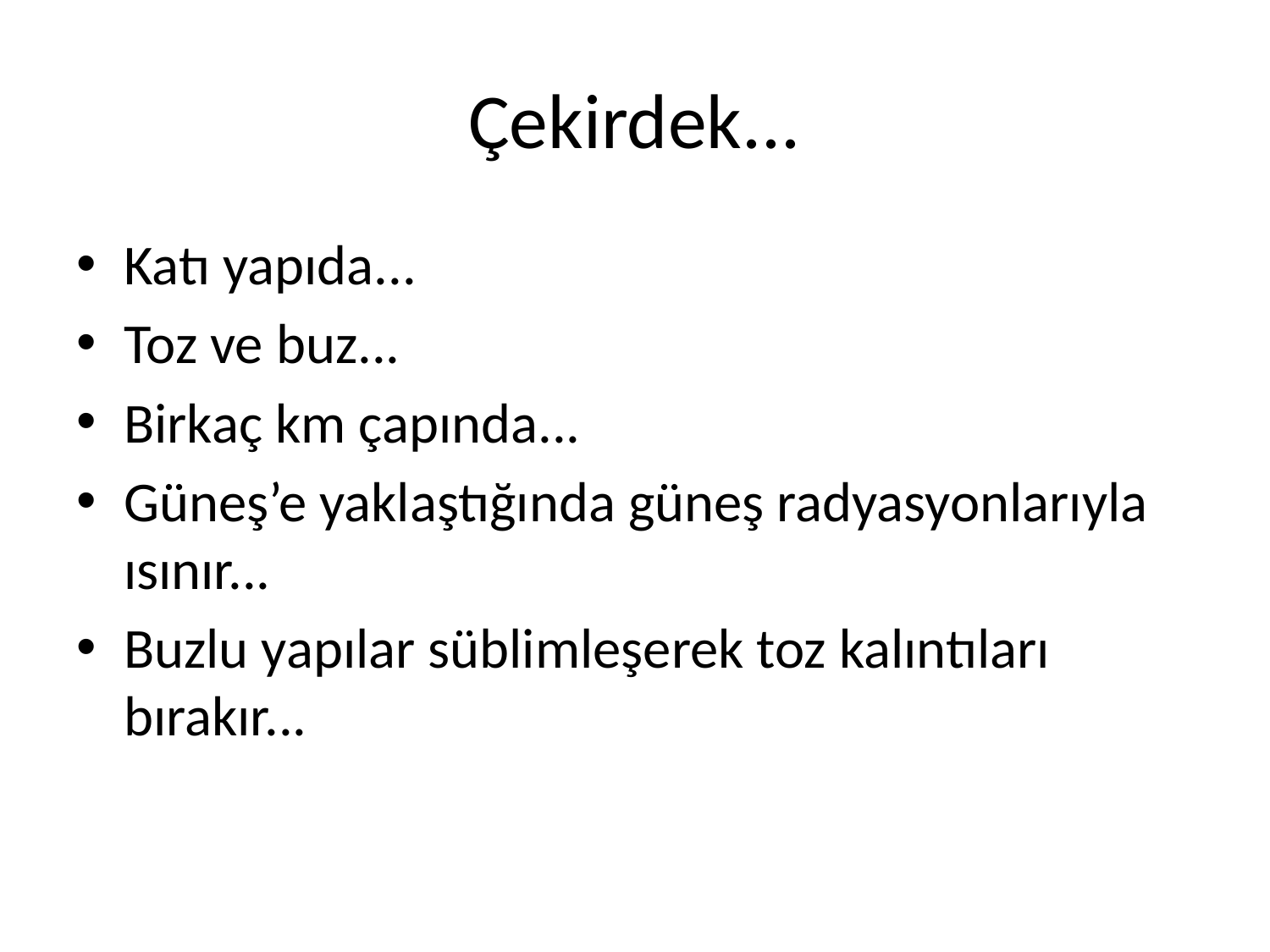

# Çekirdek...
Katı yapıda...
Toz ve buz...
Birkaç km çapında...
Güneş’e yaklaştığında güneş radyasyonlarıyla ısınır...
Buzlu yapılar süblimleşerek toz kalıntıları bırakır...